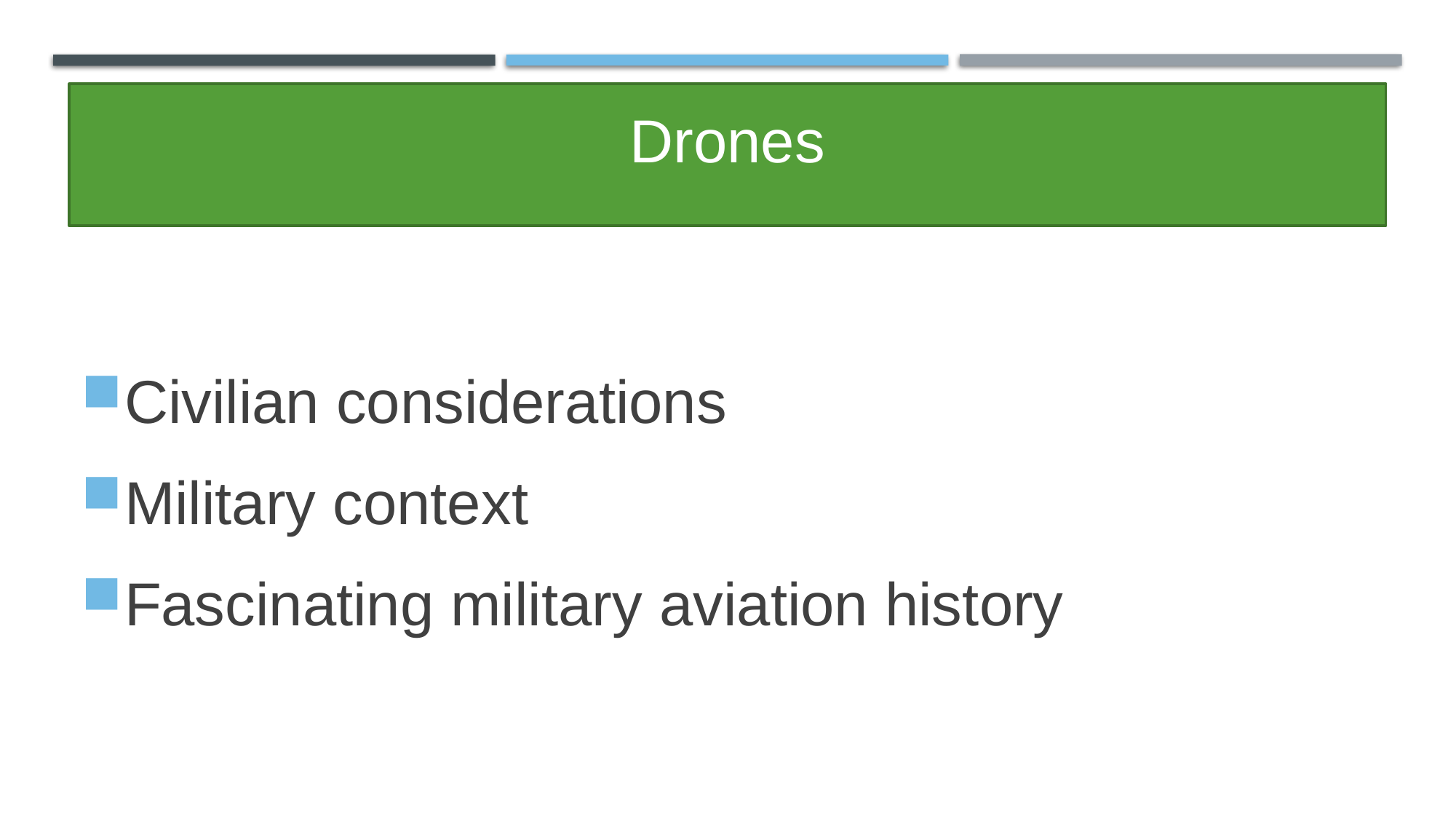

# Drones

Civilian considerations
Military context
Fascinating military aviation history